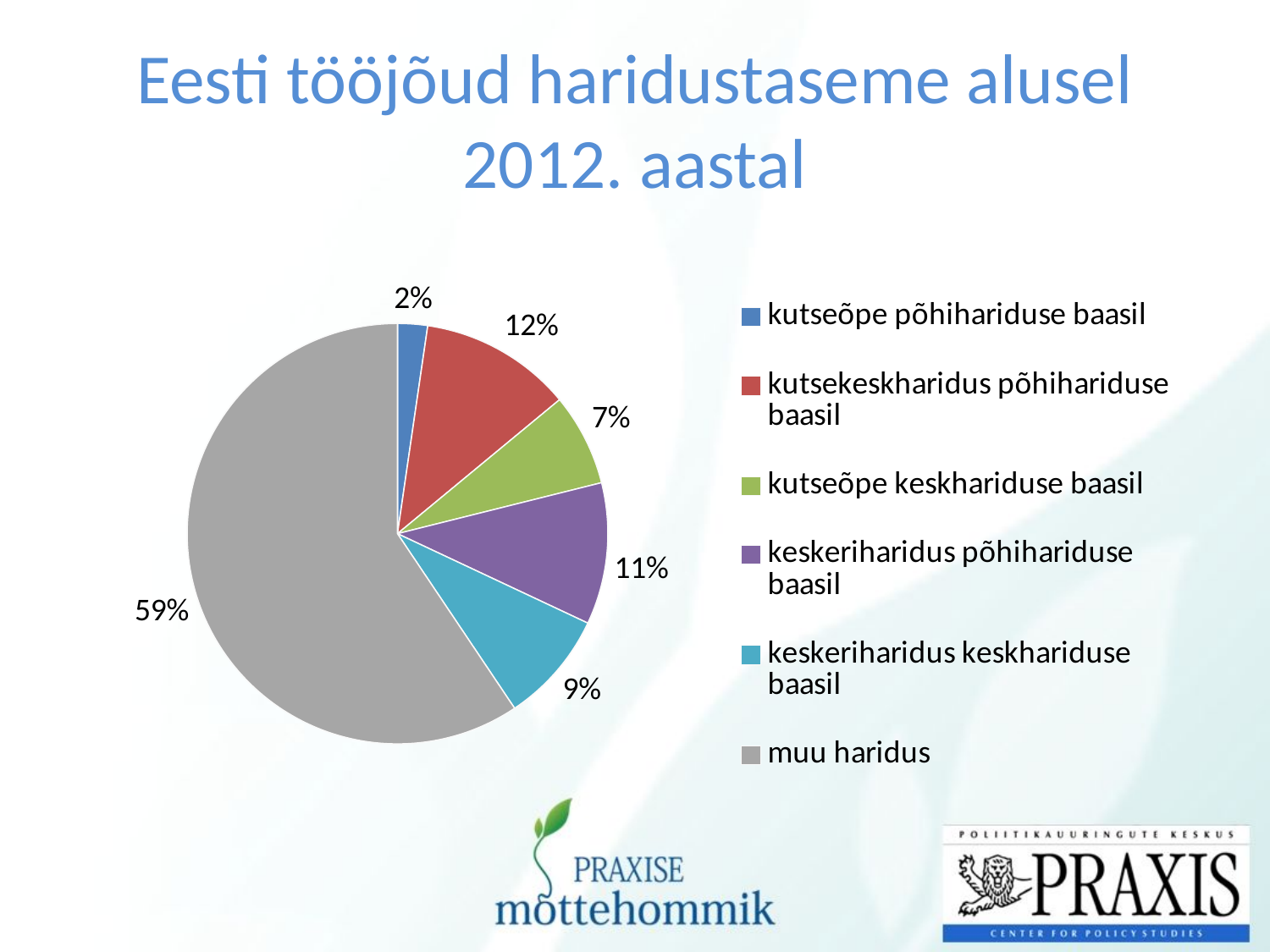

# Eesti tööjõud haridustaseme alusel 2012. aastal

### Chart

| Category |  |
|---|---|
| kutseõpe põhihariduse baasil | 0.023 |
| kutsekeskharidus põhihariduse baasil | 0.11699999999999999 |
| kutseõpe keskhariduse baasil | 0.071 |
| keskeriharidus põhihariduse baasil | 0.109 |
| keskeriharidus keskhariduse baasil | 0.086 |
| muu haridus | 0.5940000000000001 |